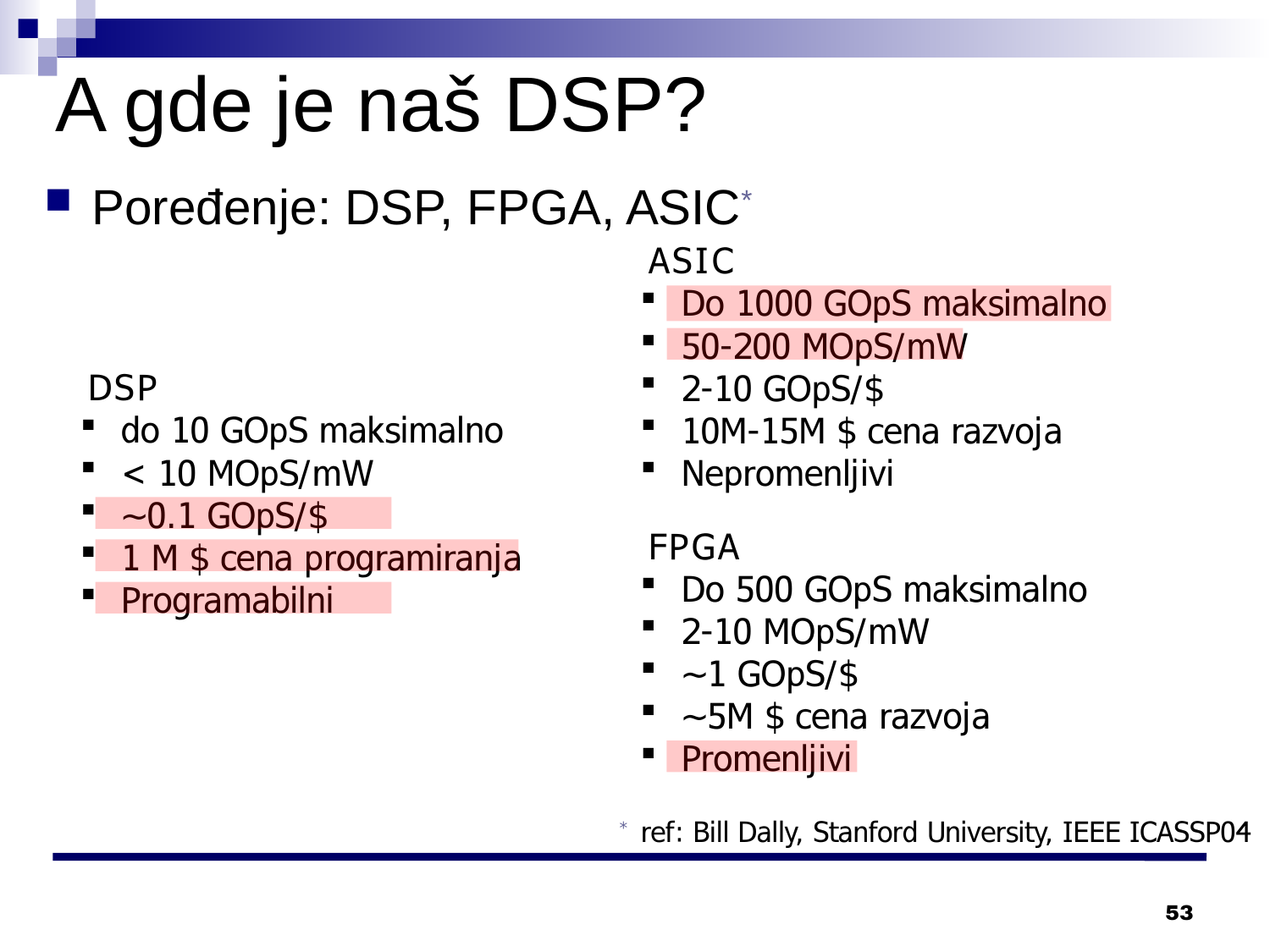

# A gde je naš DSP?
Poređenje: DSP, FPGA, ASIC*
 ASIC
 Do 1000 GOpS maksimalno
 50-200 MOpS/mW
 2-10 GOpS/$
 10M-15M $ cena razvoja
 Nepromenljivi

 DSP
 do 10 GOpS maksimalno
 < 10 MOpS/mW
 ~0.1 GOpS/$
 1 M $ cena programiranja
 Programabilni

 FPGA
 Do 500 GOpS maksimalno
 2-10 MOpS/mW
 ~1 GOpS/$
 ~5M $ cena razvoja
 Promenljivi

* ref: Bill Dally, Stanford University, IEEE ICASSP04
53